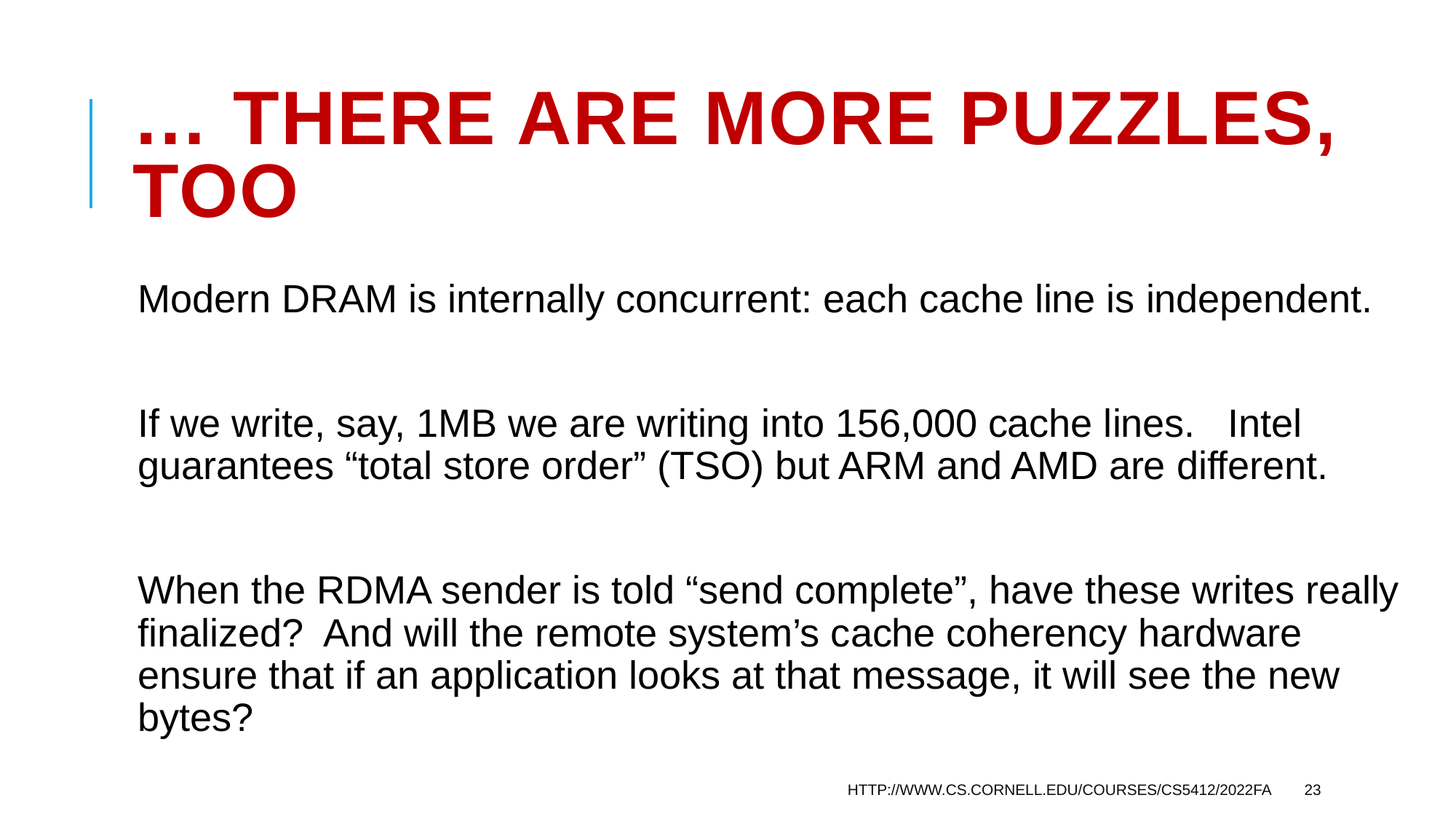

# … there are more puzzles, too
Modern DRAM is internally concurrent: each cache line is independent.

If we write, say, 1MB we are writing into 156,000 cache lines.   Intel guarantees “total store order” (TSO) but ARM and AMD are different.

When the RDMA sender is told “send complete”, have these writes really finalized?  And will the remote system’s cache coherency hardware ensure that if an application looks at that message, it will see the new bytes?
http://www.cs.cornell.edu/courses/cs5412/2022fa
23